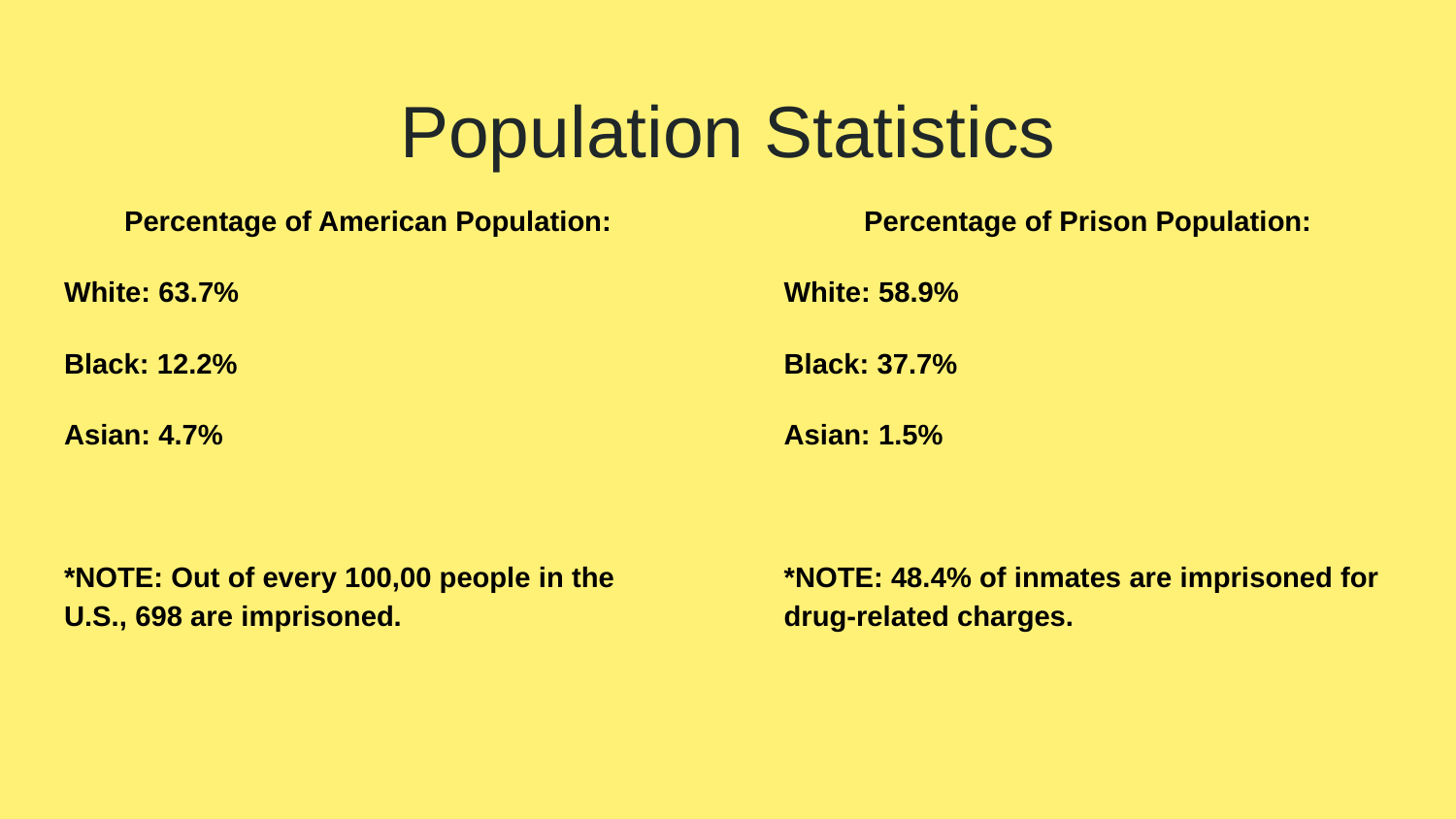

# Population Statistics
Percentage of American Population:
White: 63.7%
Black: 12.2%
Asian: 4.7%

*NOTE: Out of every 100,00 people in the U.S., 698 are imprisoned.

Percentage of Prison Population:
White: 58.9%
Black: 37.7%
Asian: 1.5%

*NOTE: 48.4% of inmates are imprisoned for drug-related charges.